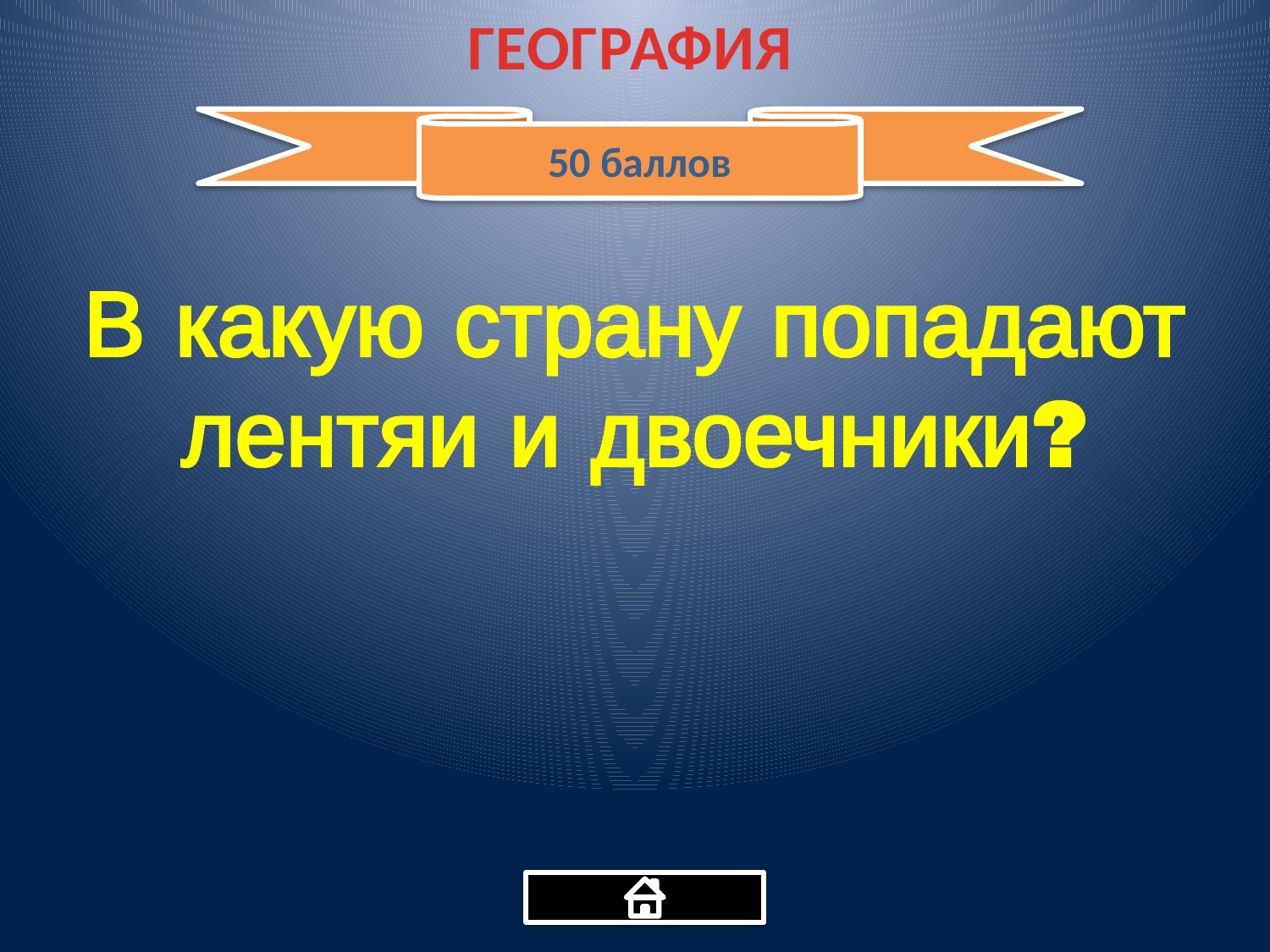

ГЕОГРАФИЯ

50 баллов
В какую страну попадают лентяи и двоечники?